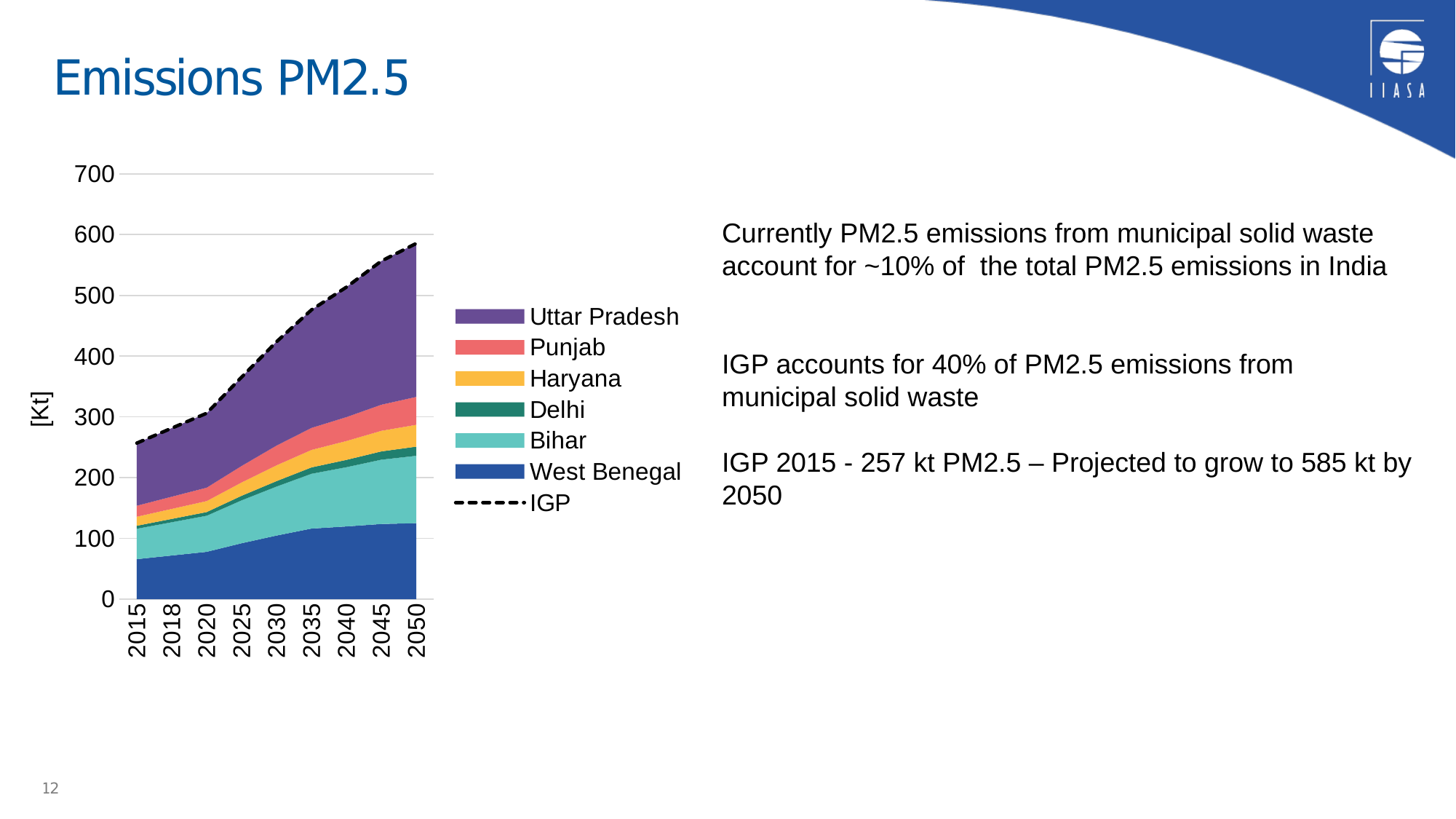

# Emissions PM2.5

### Chart

| Category | West Benegal | Bihar | Delhi | Haryana | Punjab | Uttar Pradesh | IGP |
|---|---|---|---|---|---|---|---|
| 2015 | 65.872201969 | 50.067598411 | 4.8889856941 | 14.913323731 | 18.056396132 | 103.02079606 | 256.8193019971 |
| 2018 | 71.907484241 | 54.739931002 | 5.45731401 | 16.483949763 | 20.080594752 | 112.75352078 | 281.422794548 |
| 2020 | 77.9427647 | 59.412263594 | 6.025642326 | 18.054575796 | 22.104793372 | 122.48624551 | 306.02628529799995 |
| 2025 | 92.100445135 | 70.568777172 | 7.4701158739 | 21.94456044 | 27.182155935 | 146.14583823 | 365.4118927859 |
| 2030 | 104.74557561 | 80.608439732 | 8.9355062747 | 26.034397299 | 32.505017119 | 170.85263492 | 423.6815709547 |
| 2035 | 116.17672546 | 90.214325734 | 10.445429278 | 28.813655337 | 36.189196456 | 194.32358196 | 476.162914225 |
| 2040 | 119.70294867 | 97.480343363 | 12.060990596 | 31.075210425 | 39.286606973 | 213.94400103 | 513.550101057 |
| 2045 | 123.76626403 | 105.85103326 | 13.559343394 | 33.866080958 | 43.065658132 | 236.33380016 | 556.442179934 |
| 2050 | 125.08499005 | 110.90728912 | 15.056642548 | 35.93653211 | 45.965863934 | 252.46609071 | 585.417408472 |
Currently PM2.5 emissions from municipal solid waste account for ~10% of  the total PM2.5 emissions in India

IGP accounts for 40% of PM2.5 emissions from municipal solid waste

IGP 2015 - 257 kt PM2.5 – Projected to grow to 585 kt by 2050

12